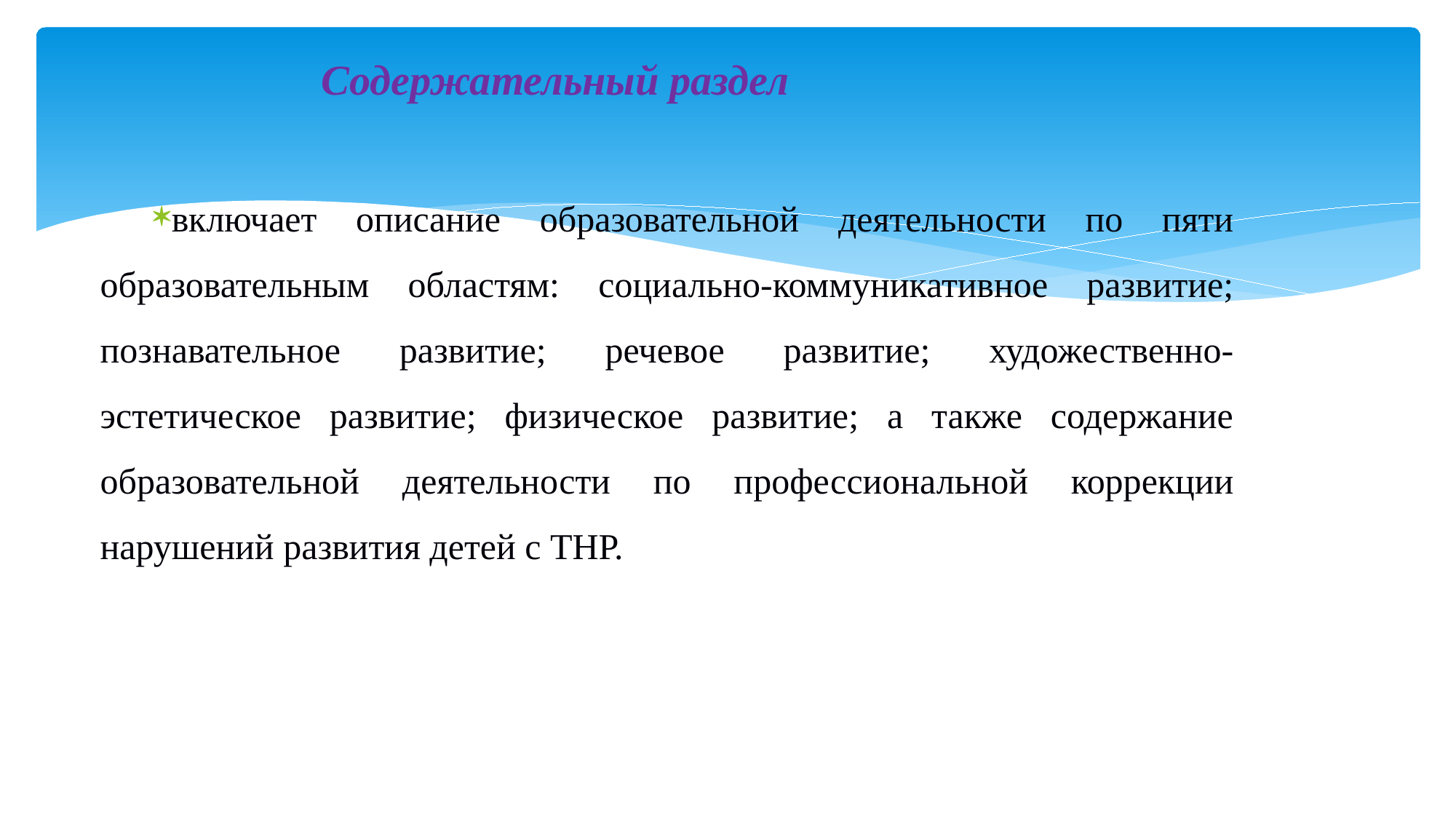

# Содержательный раздел
включает описание образовательной деятельности по пяти образовательным областям: социально-коммуникативное развитие; познавательное развитие; речевое развитие; художественно-эстетическое развитие; физическое развитие; а также содержание образовательной деятельности по профессиональной коррекции нарушений развития детей с ТНР.